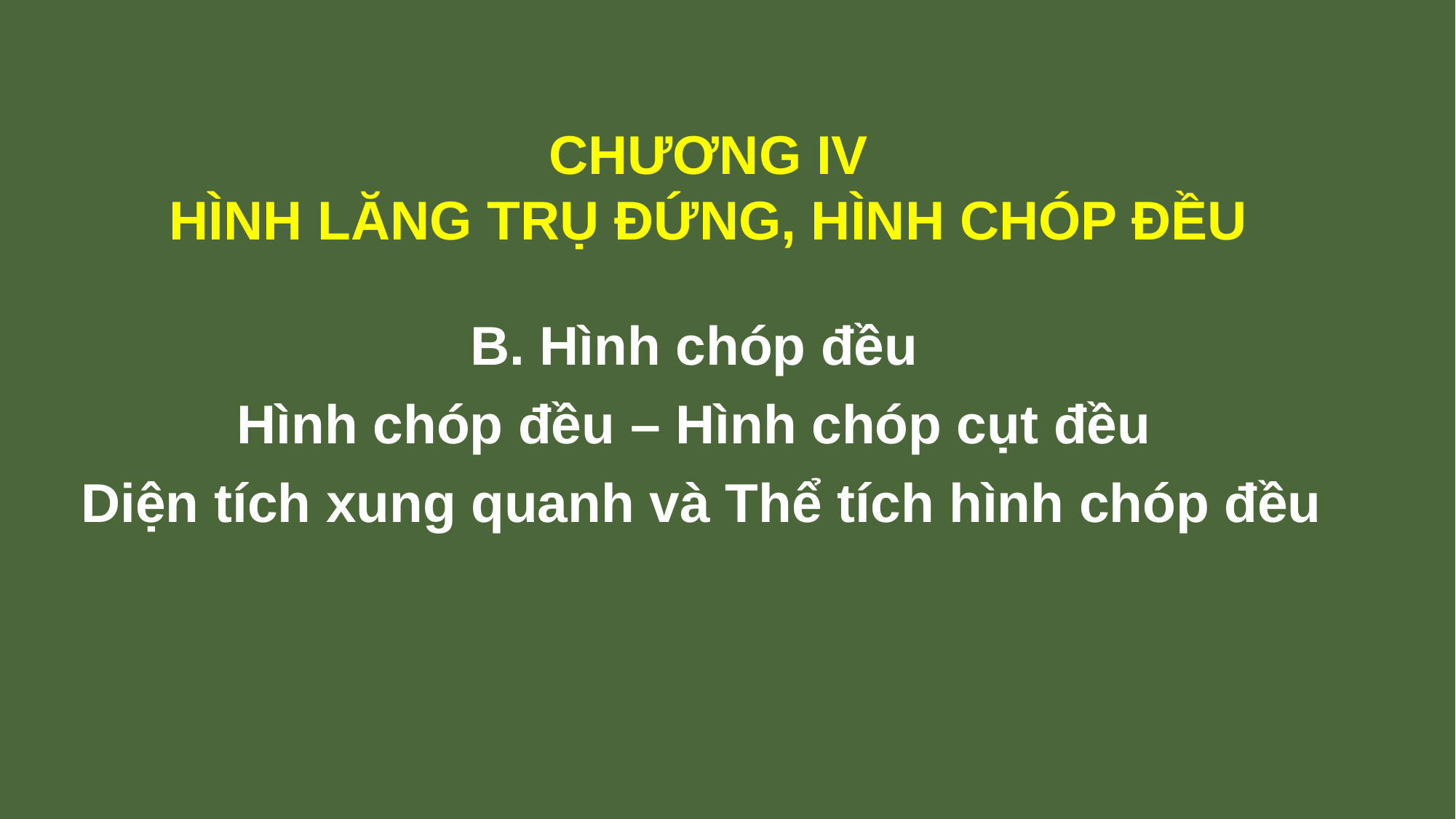

CHƯƠNG IV
HÌNH LĂNG TRỤ ĐỨNG, HÌNH CHÓP ĐỀU
B. Hình chóp đều
Hình chóp đều – Hình chóp cụt đều
  Diện tích xung quanh và Thể tích hình chóp đều